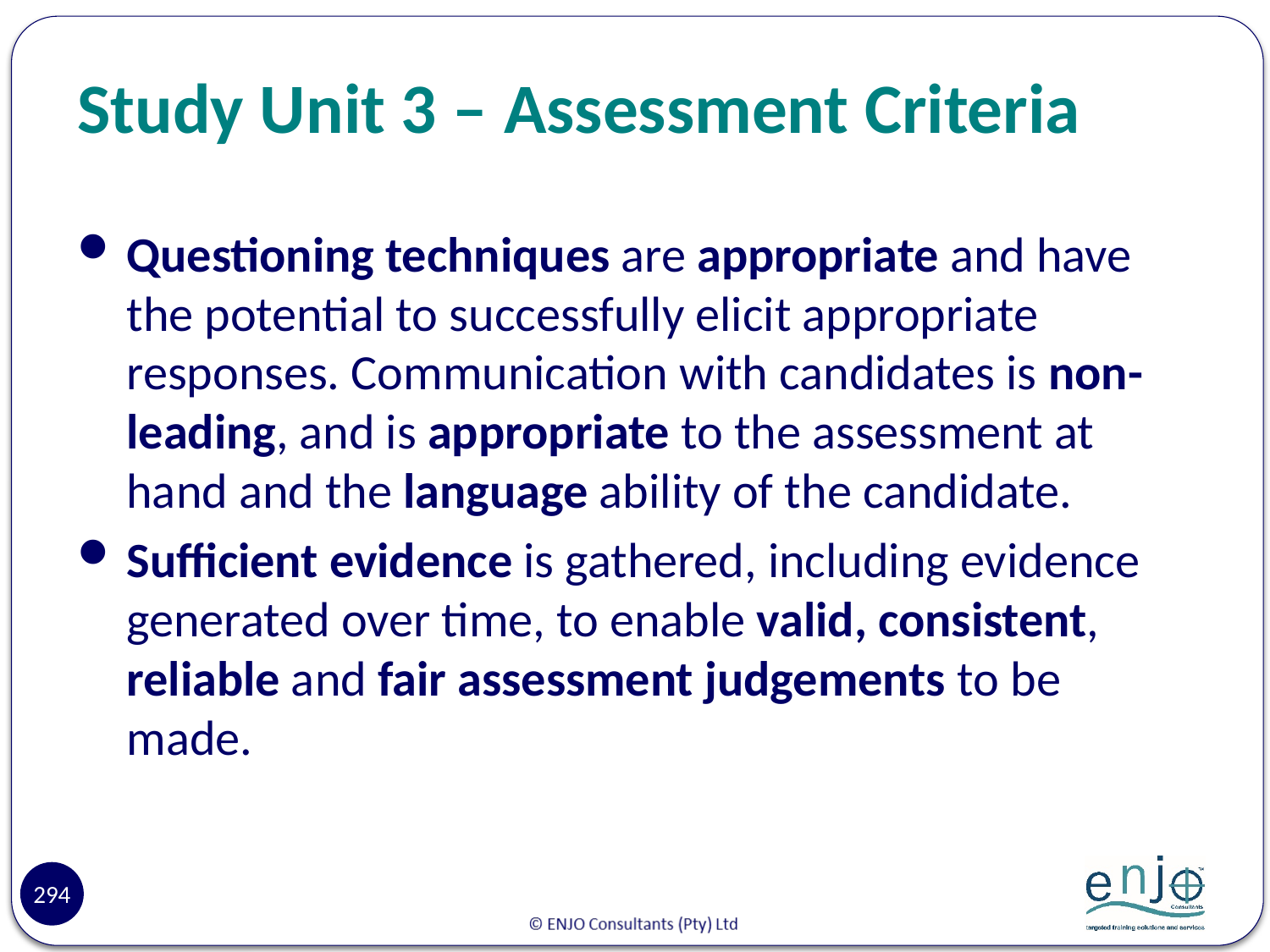

# Study Unit 3 – Assessment Criteria
Questioning techniques are appropriate and have the potential to successfully elicit appropriate responses. Communication with candidates is non-leading, and is appropriate to the assessment at hand and the language ability of the candidate.
Sufficient evidence is gathered, including evidence generated over time, to enable valid, consistent, reliable and fair assessment judgements to be made.

294